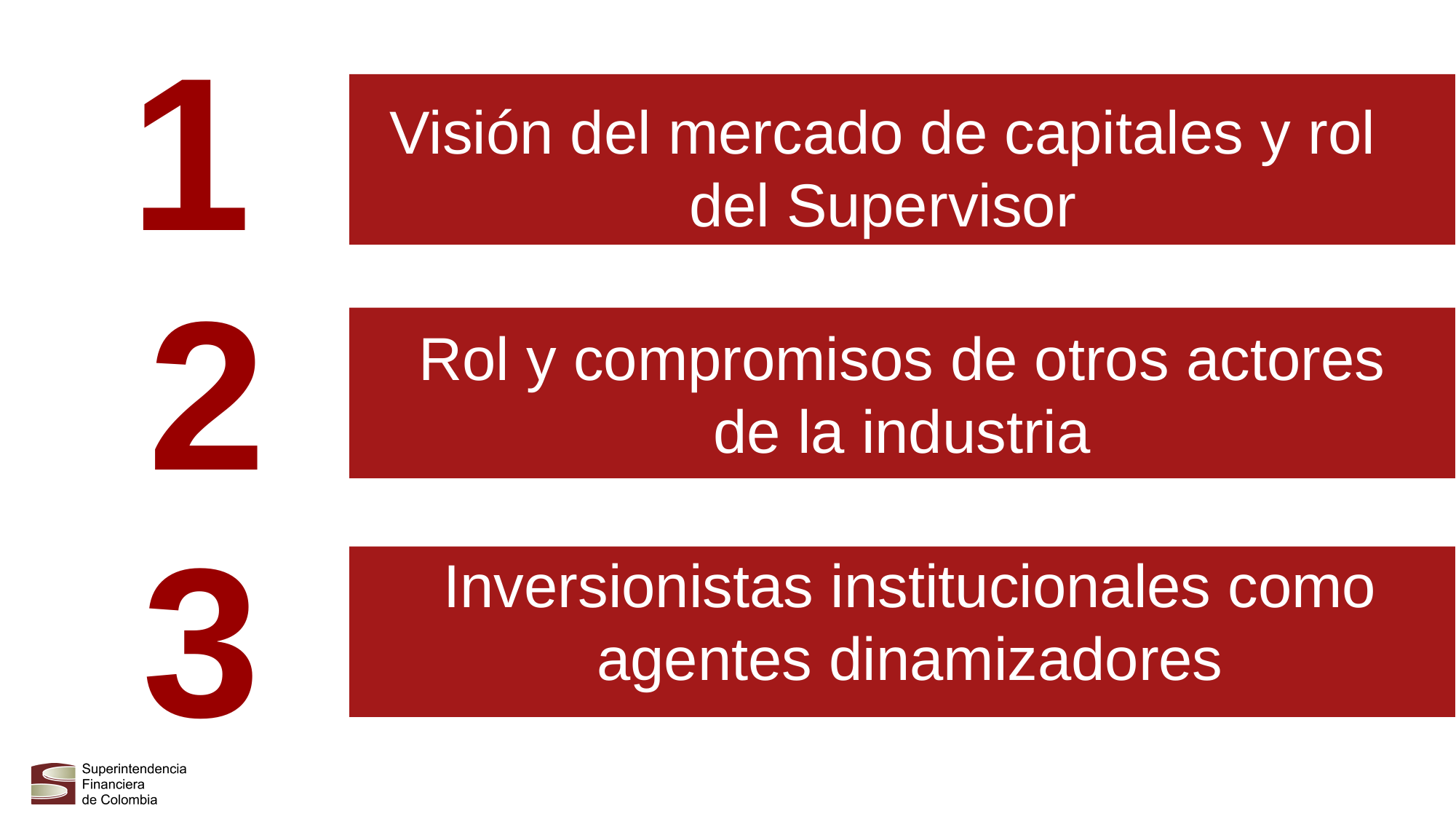

Visión del mercado de capitales y rol del Supervisor
Rol y compromisos de otros actores de la industria
Inversionistas institucionales como agentes dinamizadores